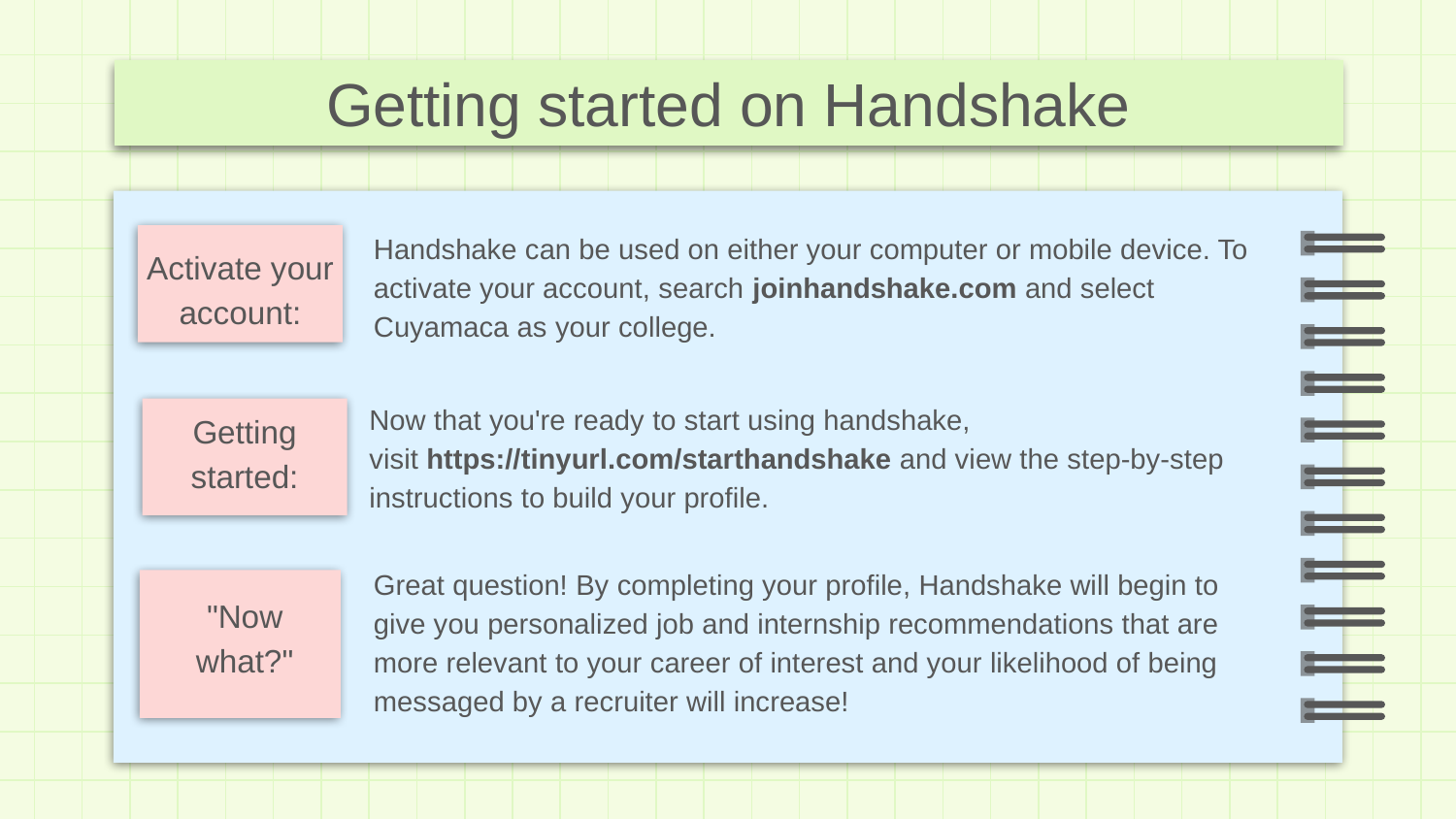

# Getting started on Handshake
Handshake can be used on either your computer or mobile device. To activate your account, search joinhandshake.com and select Cuyamaca as your college.
Activate your account:

Now that you're ready to start using handshake, visit https://tinyurl.com/starthandshake and view the step-by-step instructions to build your profile.

Getting started:
Great question! By completing your profile, Handshake will begin to give you personalized job and internship recommendations that are more relevant to your career of interest and your likelihood of being messaged by a recruiter will increase!

"Now what?"